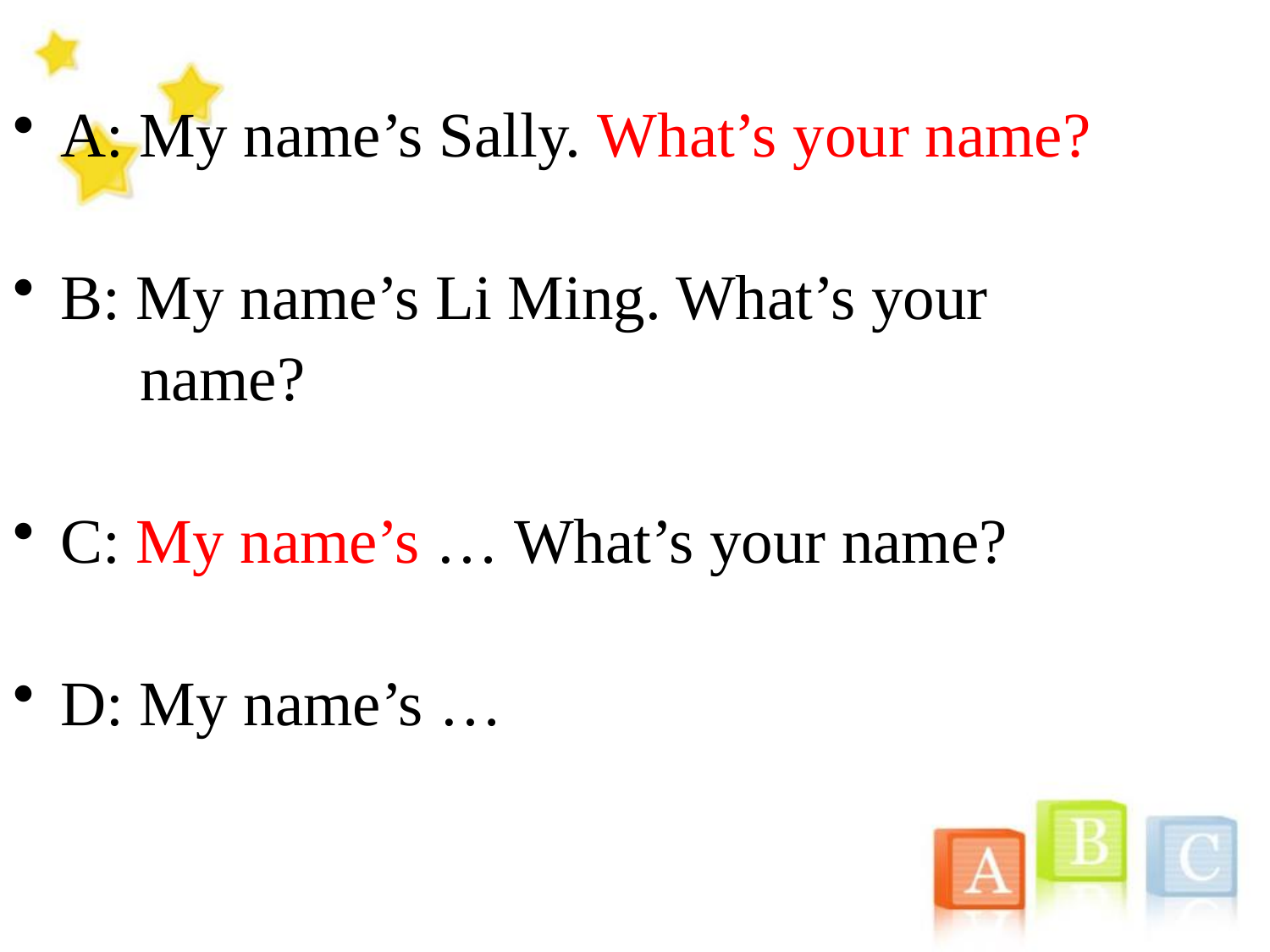

A: My name’s Sally. What’s your name?

B: My name’s Li Ming. What’s your
        name?

C: My name’s … What’s your name?

D: My name’s …